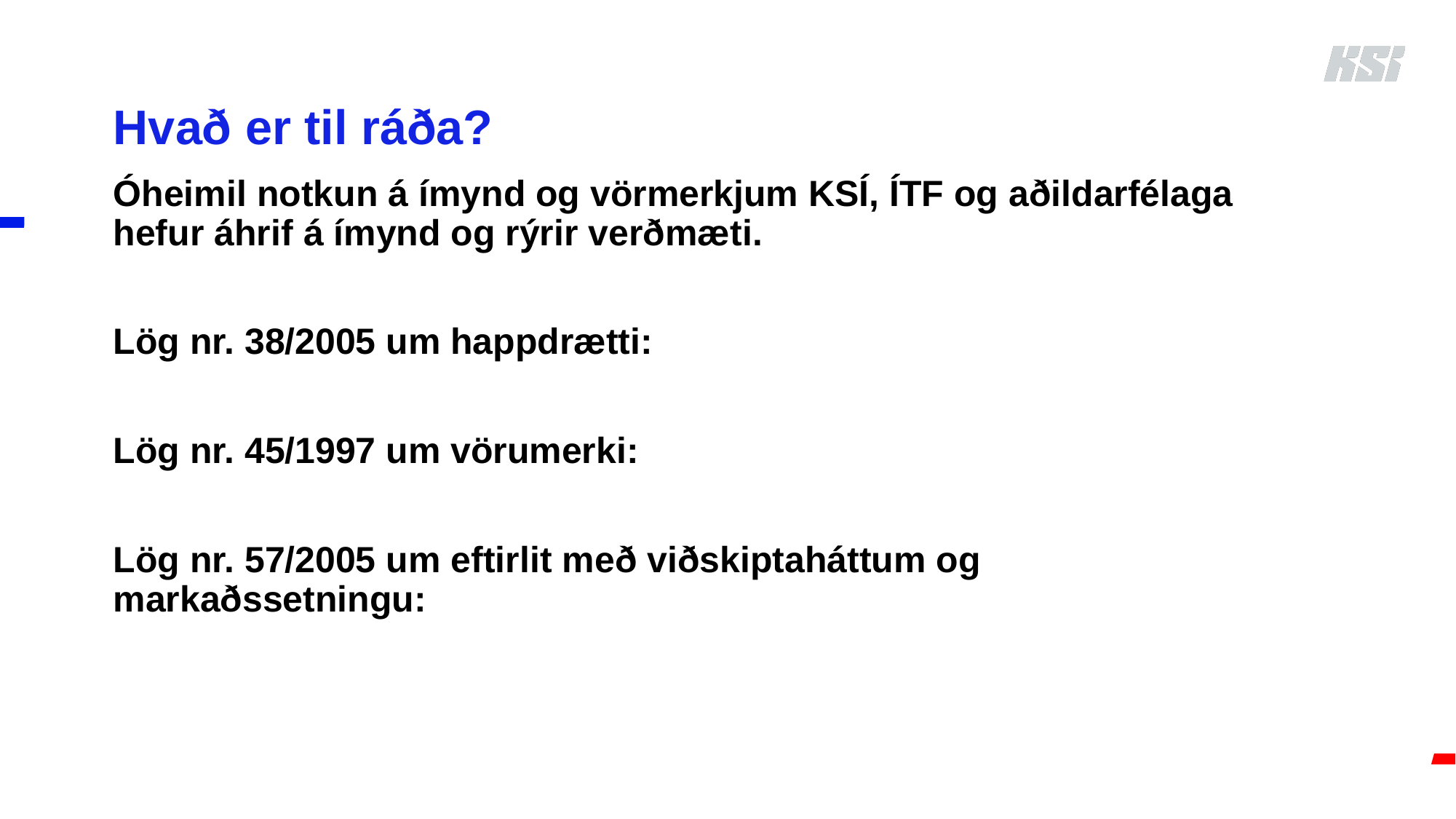

# Hvað er til ráða?
Óheimil notkun á ímynd og vörmerkjum KSÍ, ÍTF og aðildarfélaga hefur áhrif á ímynd og rýrir verðmæti.

Lög nr. 38/2005 um happdrætti:

Lög nr. 45/1997 um vörumerki:

Lög nr. 57/2005 um eftirlit með viðskiptaháttum og markaðssetningu: